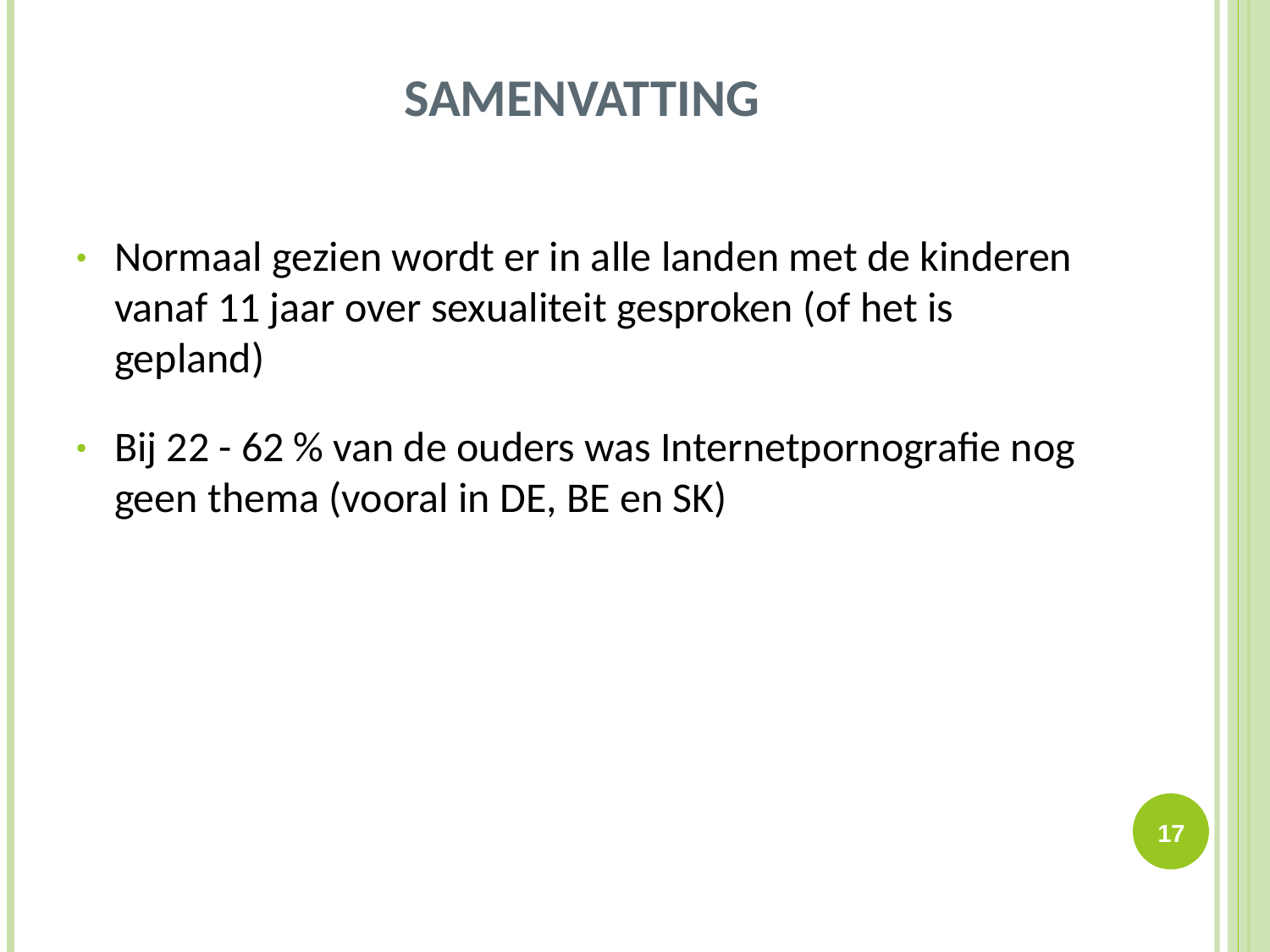

# Samenvatting
Normaal gezien wordt er in alle landen met de kinderen vanaf 11 jaar over sexualiteit gesproken (of het is gepland)

Bij 22 - 62 % van de ouders was Internetpornografie nog geen thema (vooral in DE, BE en SK)

17